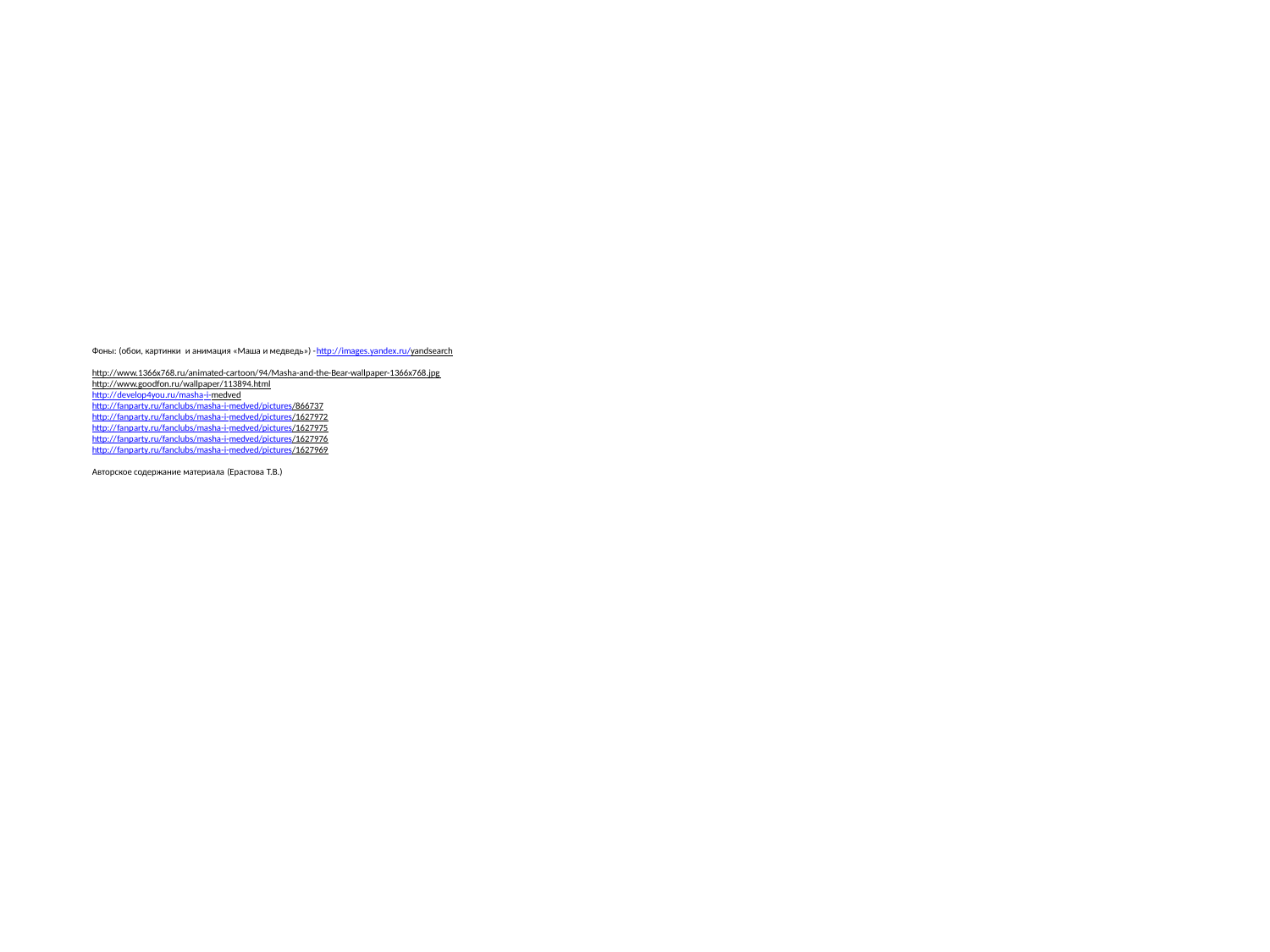

# Фоны: (обои, картинки  и анимация «Маша и медведь») -http://images.yandex.ru/yandsearch   http://www.1366x768.ru/animated-cartoon/94/Masha-and-the-Bear-wallpaper-1366x768.jpg http://www.goodfon.ru/wallpaper/113894.html http://develop4you.ru/masha-i-medved http://fanparty.ru/fanclubs/masha-i-medved/pictures/866737 http://fanparty.ru/fanclubs/masha-i-medved/pictures/1627972 http://fanparty.ru/fanclubs/masha-i-medved/pictures/1627975 http://fanparty.ru/fanclubs/masha-i-medved/pictures/1627976 http://fanparty.ru/fanclubs/masha-i-medved/pictures/1627969 Авторское содержание материала (Ерастова Т.В.)